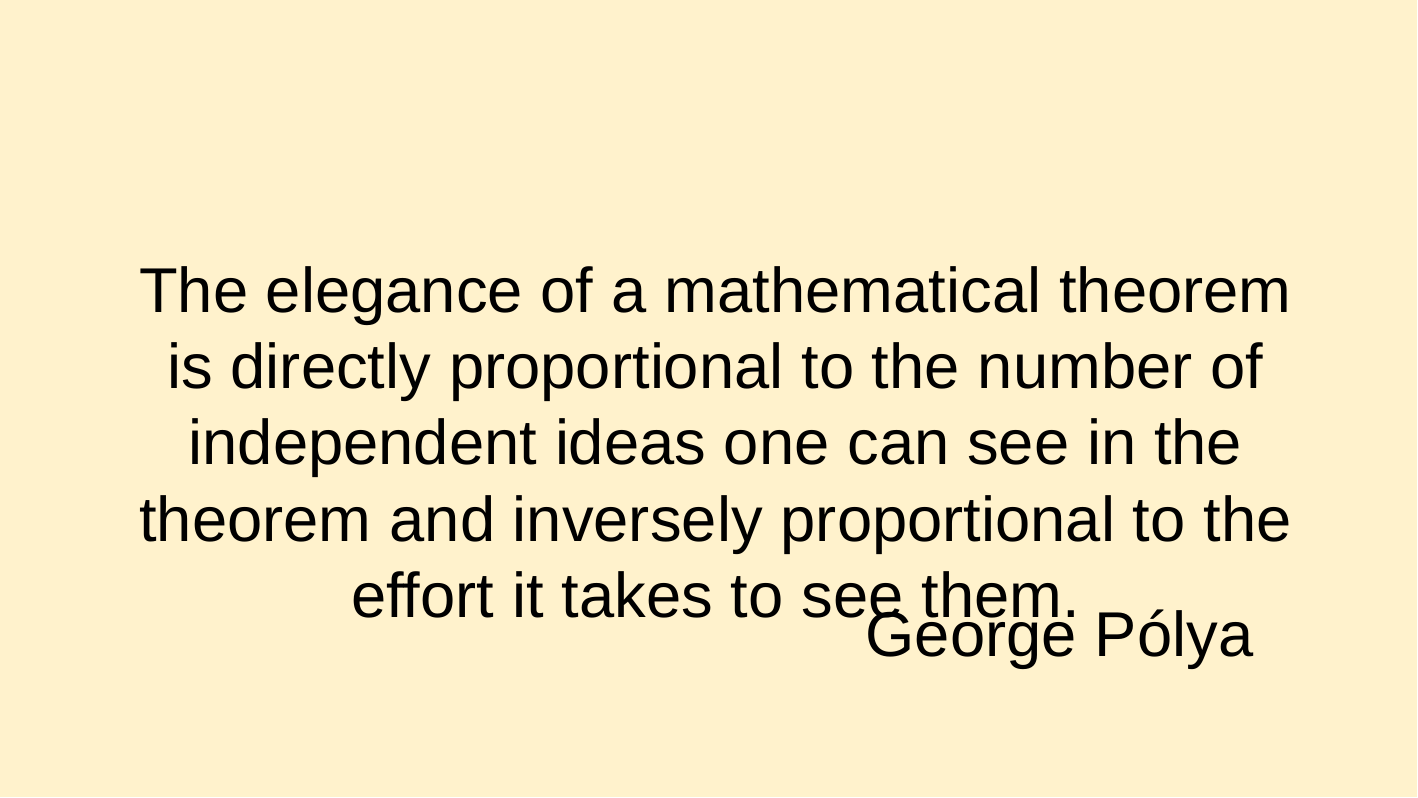

The elegance of a mathematical theorem is directly proportional to the number of independent ideas one can see in the theorem and inversely proportional to the effort it takes to see them.
George Pólya